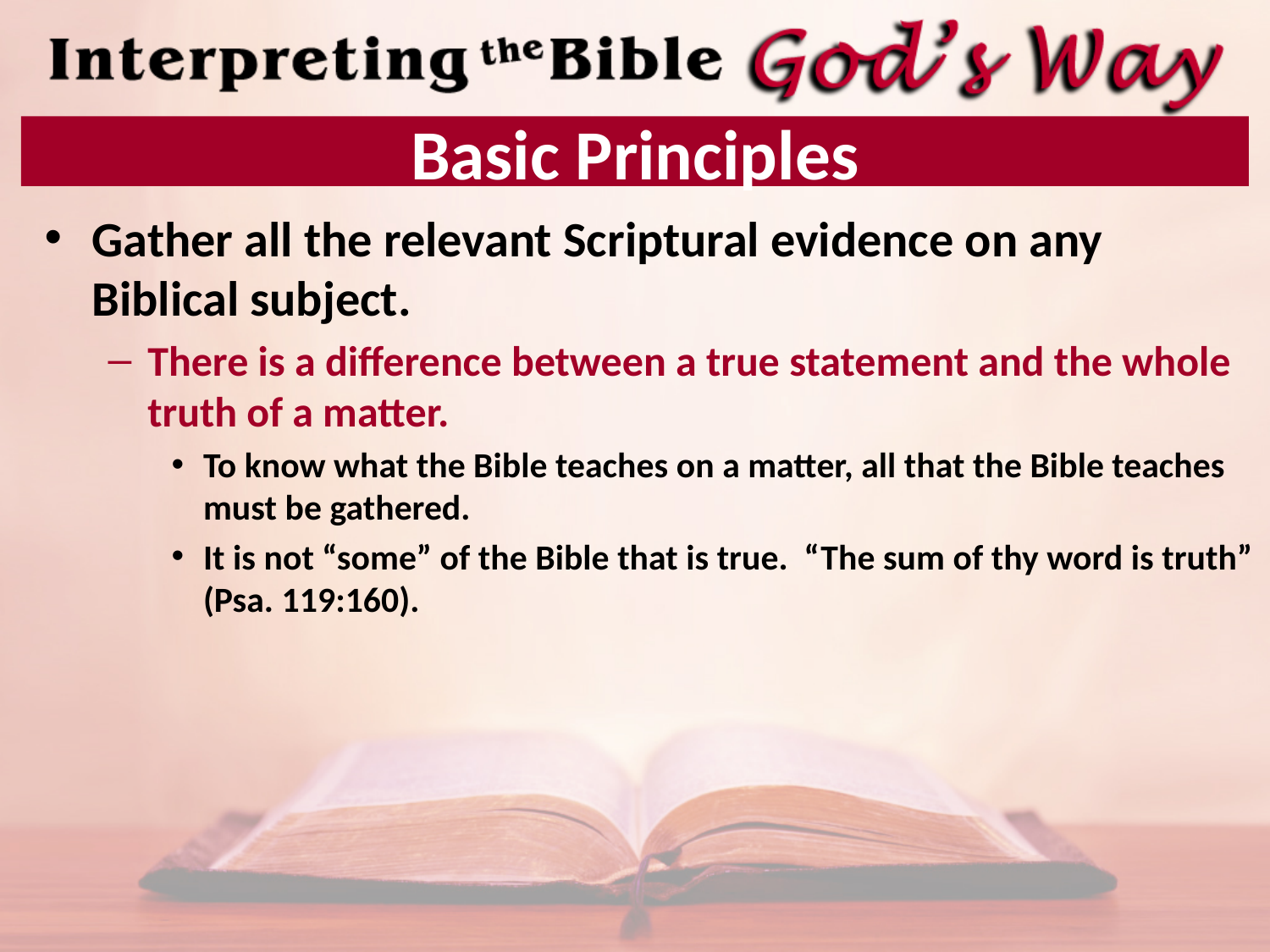

# Basic Principles
Gather all the relevant Scriptural evidence on any Biblical subject.
There is a difference between a true statement and the whole truth of a matter.
To know what the Bible teaches on a matter, all that the Bible teaches must be gathered.
It is not “some” of the Bible that is true.  “The sum of thy word is truth” (Psa. 119:160).